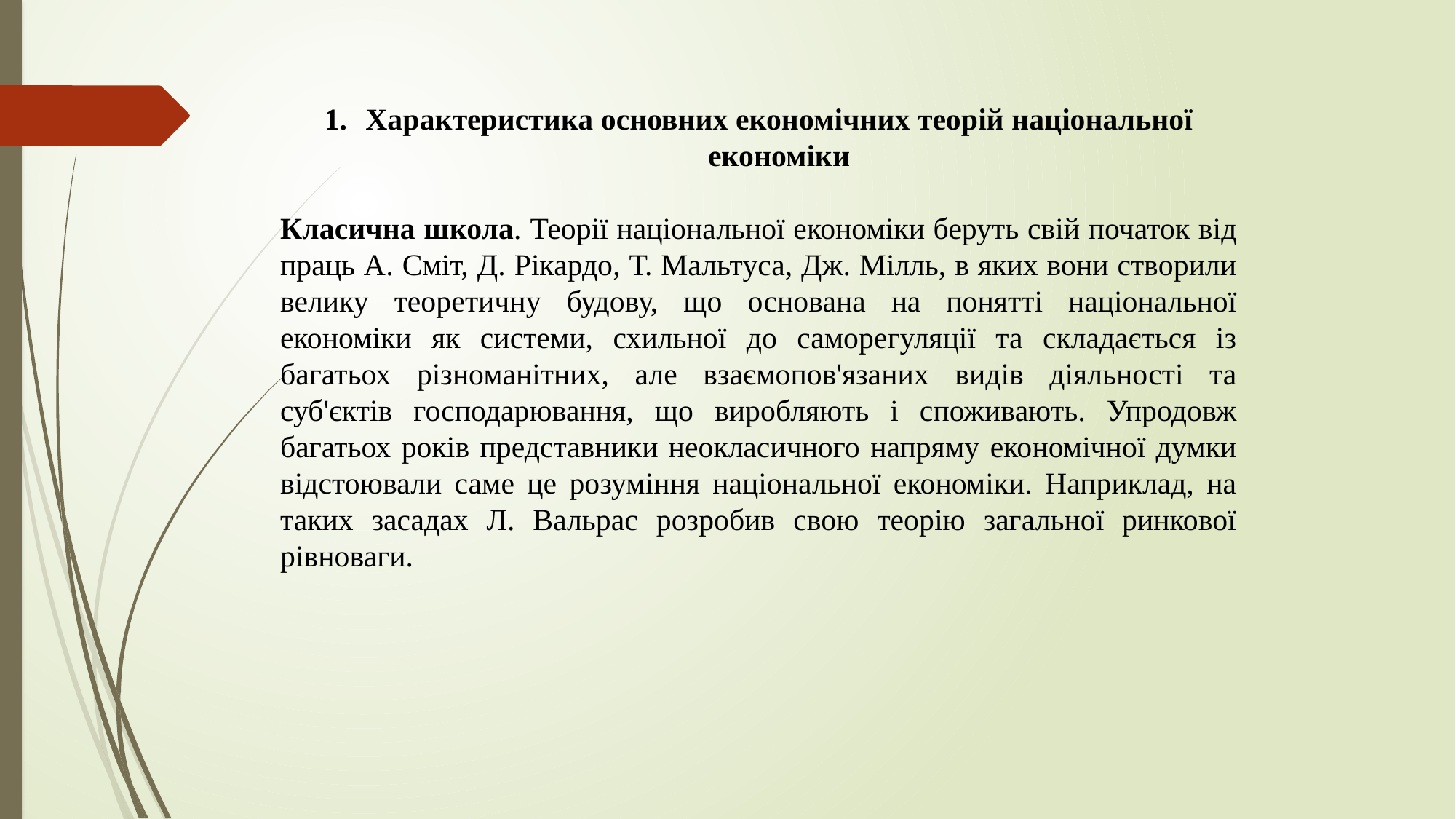

Характеристика основних економічних теорій національної економіки

Класична школа. Теорії національної економіки беруть свій початок від праць А. Сміт, Д. Рікардо, Т. Мальтуса, Дж. Мілль, в яких вони створили велику теоретичну будову, що основана на понятті національної економіки як системи, схильної до саморегуляції та складається із багатьох різноманітних, але взаємопов'язаних видів діяльності та суб'єктів господарювання, що виробляють і споживають. Упродовж багатьох років представники неокласичного напряму економічної думки відстоювали саме це розуміння національної економіки. Наприклад, на таких засадах Л. Вальрас розробив свою теорію загальної ринкової рівноваги.